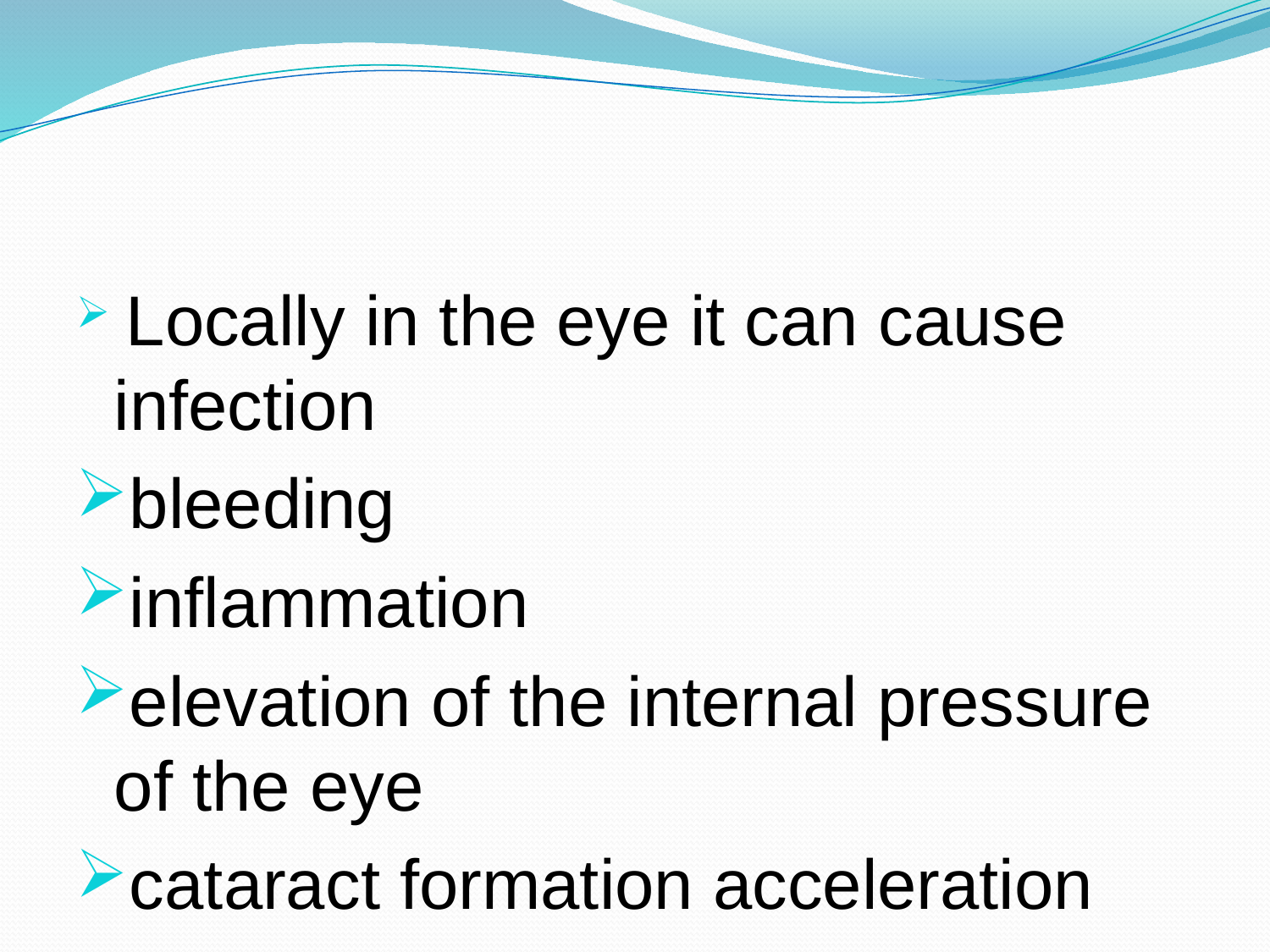

#
 Locally in the eye it can cause infection
bleeding
inflammation
elevation of the internal pressure of the eye
cataract formation acceleration